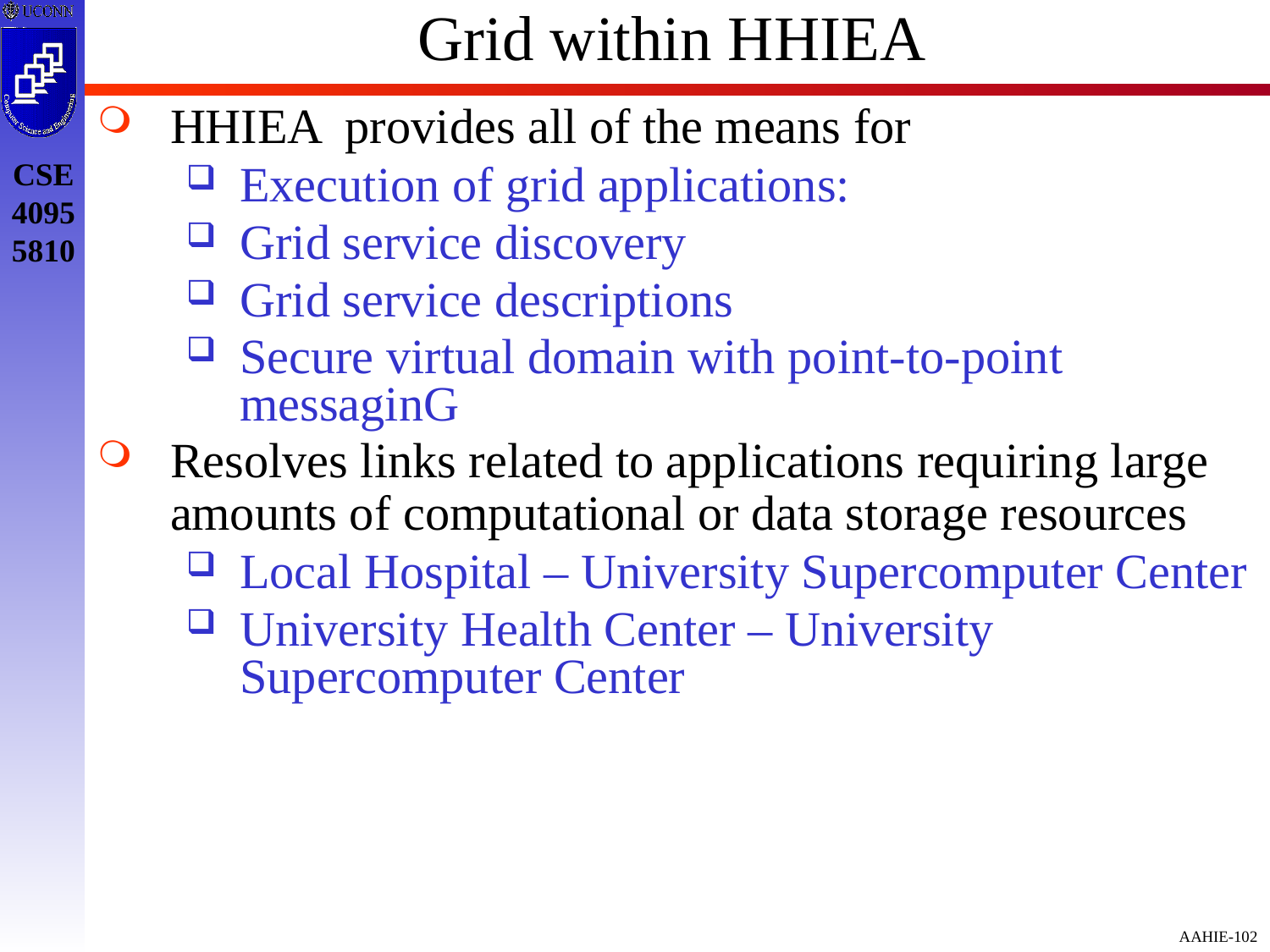

# Grid within HHIEA
HHIEA  provides all of the means for
Execution of grid applications:
Grid service discovery
Grid service descriptions
Secure virtual domain with point-to-point messaginG
Resolves links related to applications requiring large amounts of computational or data storage resources
Local Hospital – University Supercomputer Center
University Health Center – University Supercomputer Center